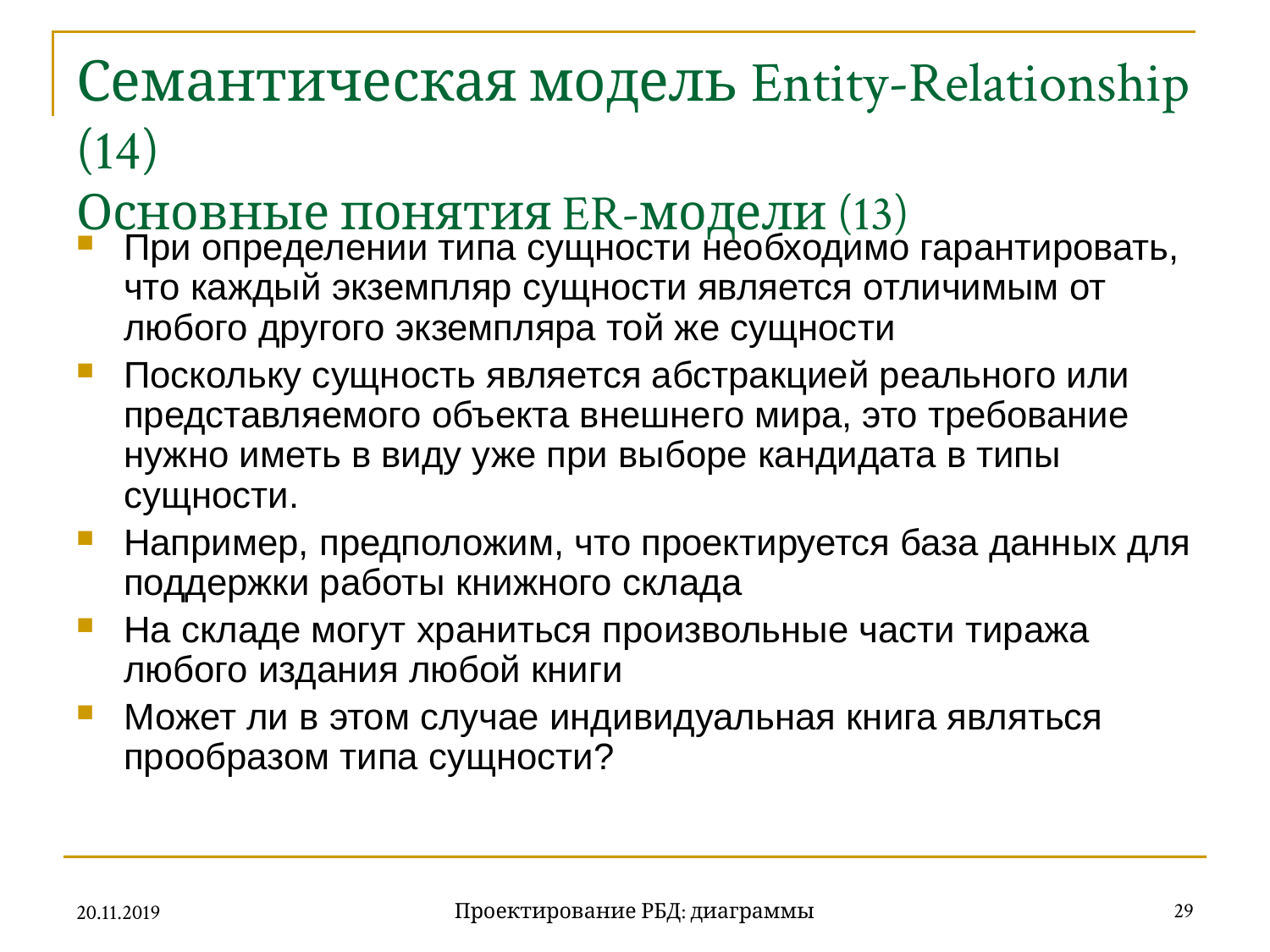

# Семантическая модель Entity-Relationship (14) Основные понятия ER-модели (13)
При определении типа сущности необходимо гарантировать, что каждый экземпляр сущности является отличимым от любого другого экземпляра той же сущности
Поскольку сущность является абстракцией реального или представляемого объекта внешнего мира, это требование нужно иметь в виду уже при выборе кандидата в типы сущности.
Например, предположим, что проектируется база данных для поддержки работы книжного склада
На складе могут храниться произвольные части тиража любого издания любой книги
Может ли в этом случае индивидуальная книга являться прообразом типа сущности?
20.11.2019
29
Проектирование РБД: диаграммы